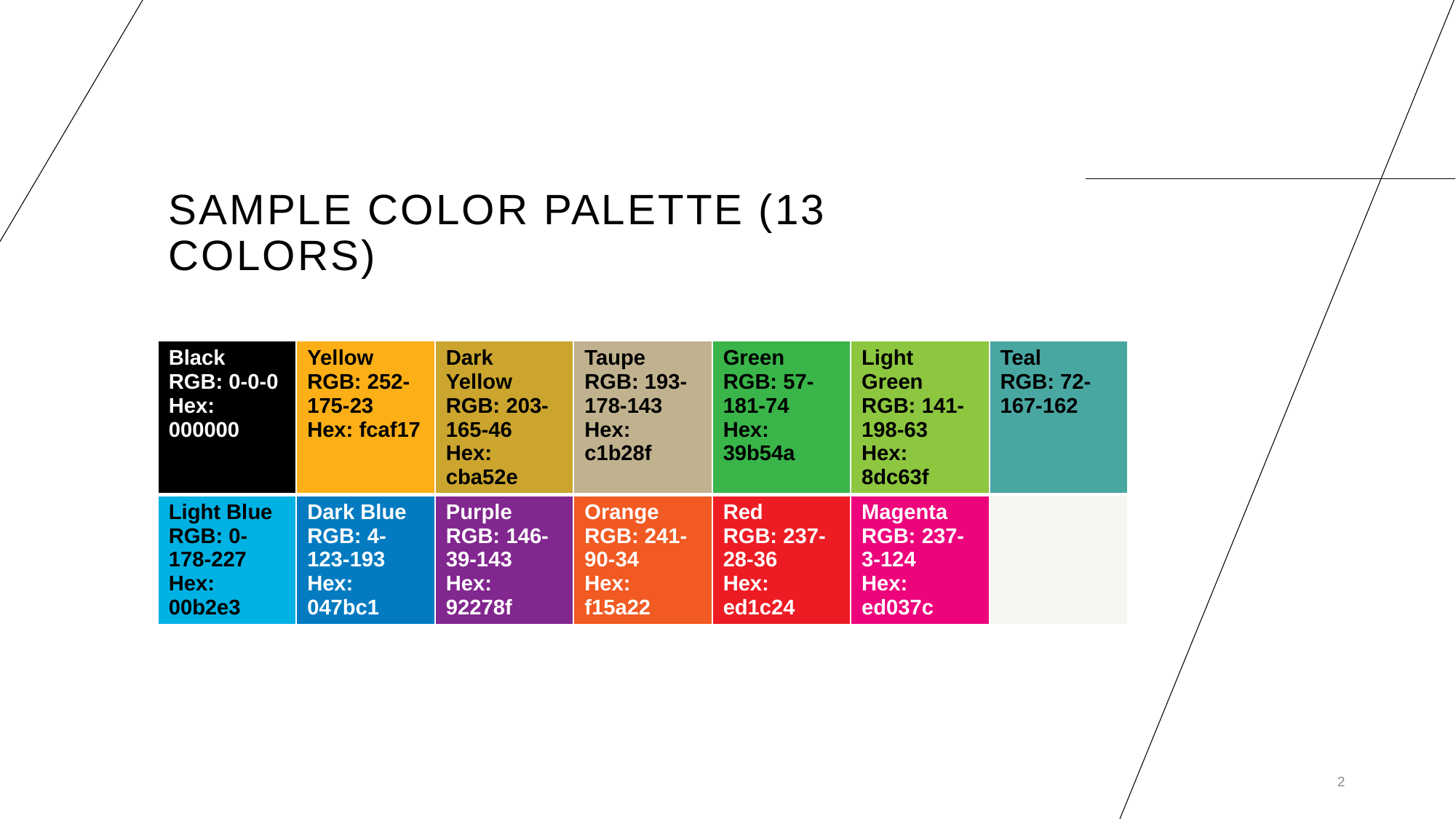

# Sample Color Palette (13 colors)
| Black RGB: 0-0-0 Hex: 000000 | Yellow RGB: 252-175-23 Hex: fcaf17 | Dark Yellow RGB: 203-165-46 Hex: cba52e | Taupe RGB: 193-178-143 Hex: c1b28f | Green RGB: 57-181-74 Hex: 39b54a | Light Green RGB: 141-198-63 Hex: 8dc63f | Teal RGB: 72-167-162 |
| --- | --- | --- | --- | --- | --- | --- |
| Light Blue RGB: 0-178-227 Hex: 00b2e3 | Dark Blue RGB: 4-123-193 Hex: 047bc1 | Purple RGB: 146-39-143 Hex: 92278f | Orange RGB: 241-90-34 Hex: f15a22 | Red RGB: 237-28-36 Hex: ed1c24 | Magenta RGB: 237-3-124 Hex: ed037c |  |
2